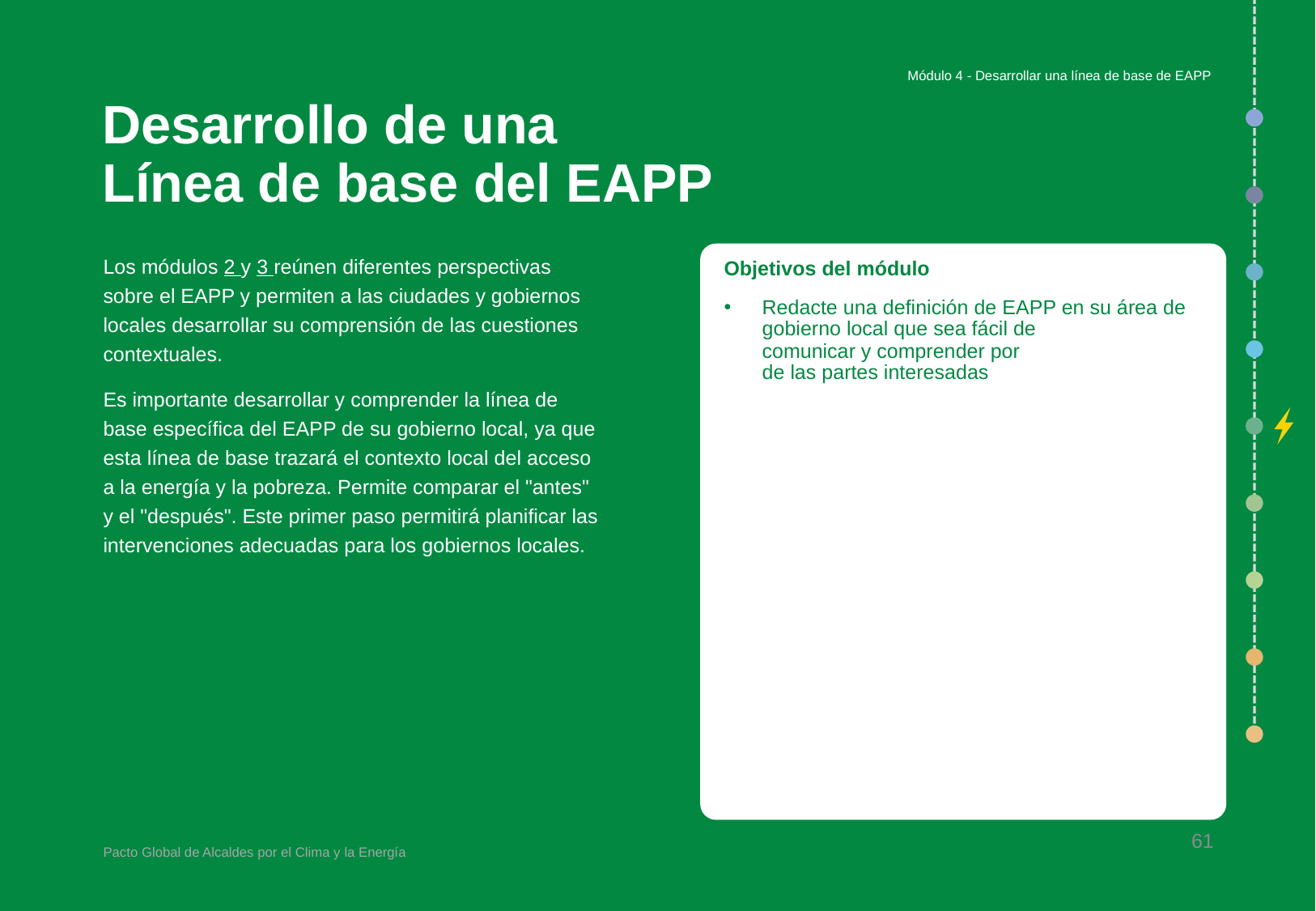

Módulo 4 - Desarrollar una línea de base de EAPP
# Desarrollo de una Línea de base del EAPP

Los módulos 2 y 3 reúnen diferentes perspectivas sobre el EAPP y permiten a las ciudades y gobiernos locales desarrollar su comprensión de las cuestiones contextuales.
Es importante desarrollar y comprender la línea de base específica del EAPP de su gobierno local, ya que esta línea de base trazará el contexto local del acceso a la energía y la pobreza. Permite comparar el "antes" y el "después". Este primer paso permitirá planificar las intervenciones adecuadas para los gobiernos locales.
Objetivos del módulo
Redacte una definición de EAPP en su área de gobierno local que sea fácil de
comunicar y comprender por
de las partes interesadas

61